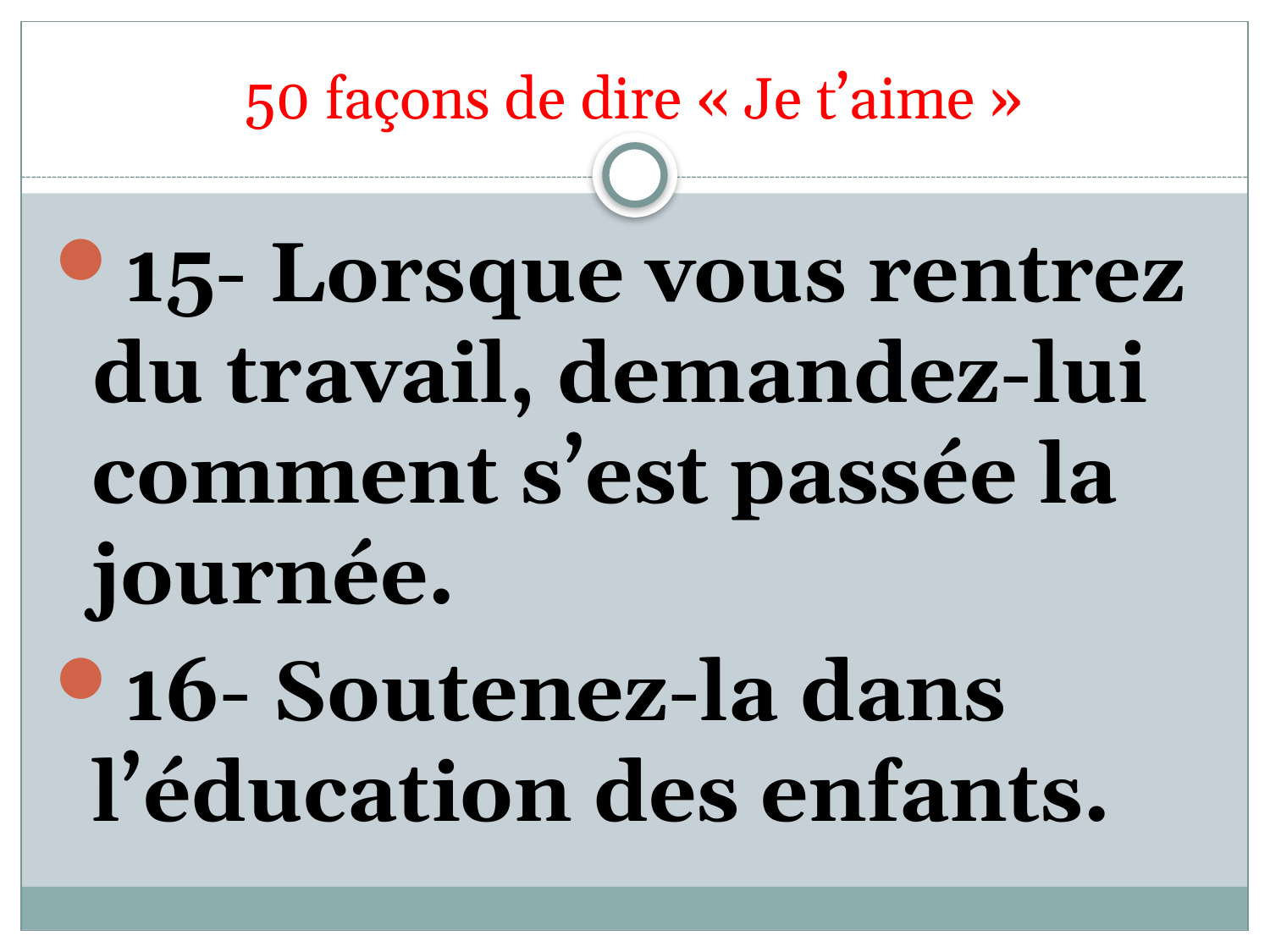

# 50 façons de dire « Je t’aime »
15- Lorsque vous rentrez du travail, demandez-lui comment s’est passée la journée.
16- Soutenez-la dans l’éducation des enfants.